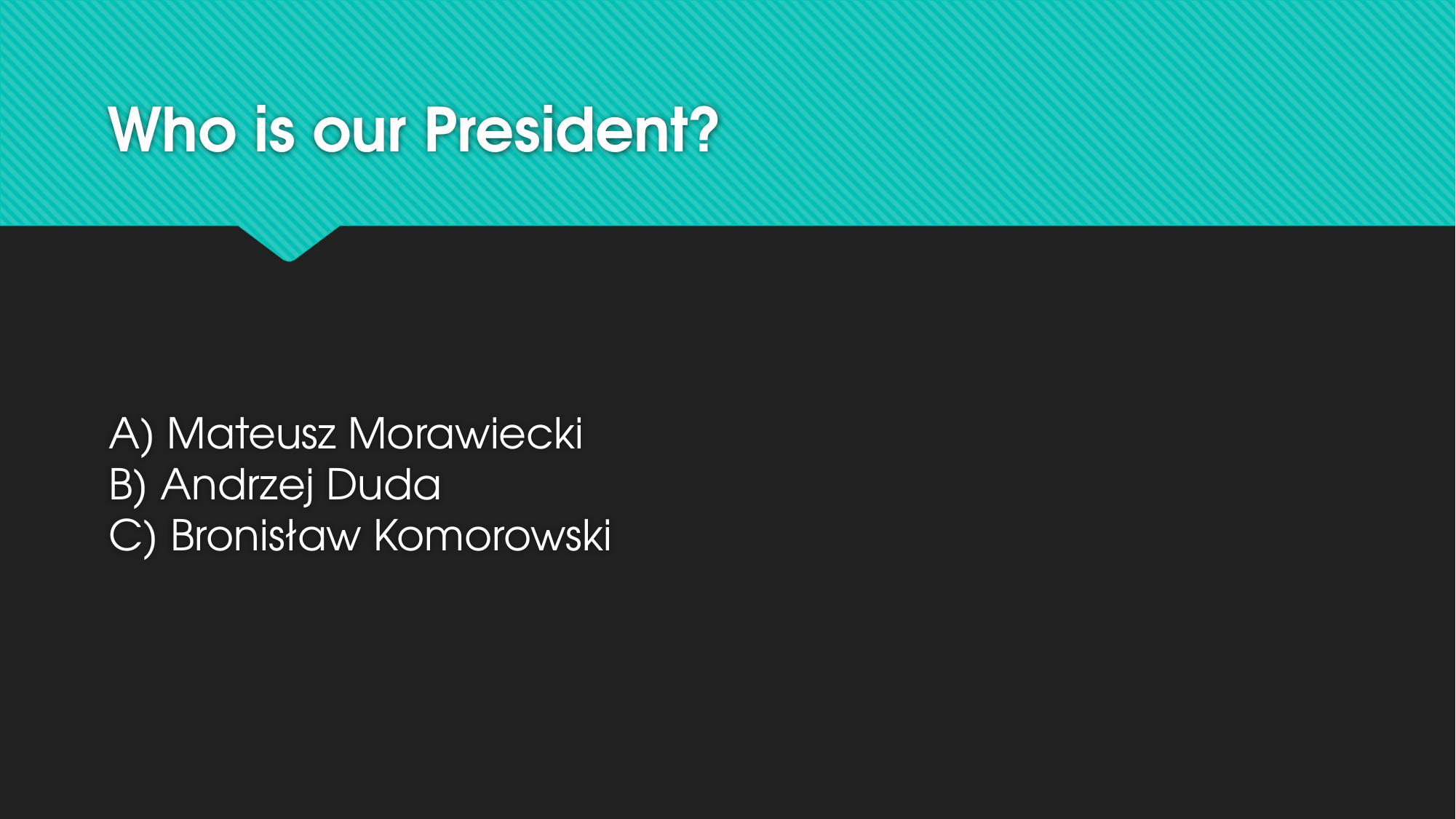

# Who is our President?
A) Mateusz Morawiecki
B) Andrzej Duda
C) Bronisław Komorowski